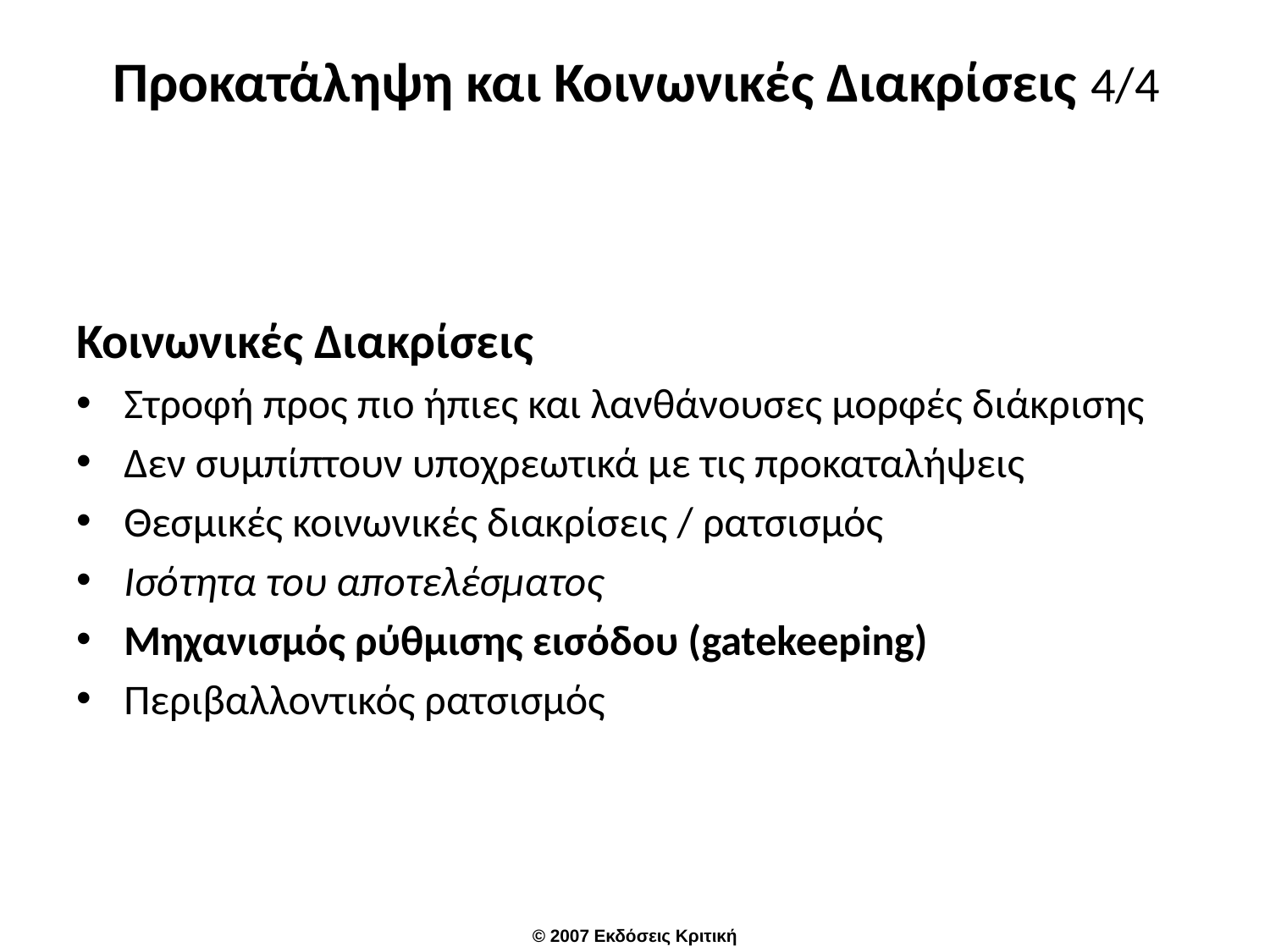

# Προκατάληψη και Κοινωνικές Διακρίσεις 4/4
Κοινωνικές Διακρίσεις
Στροφή προς πιο ήπιες και λανθάνουσες μορφές διάκρισης
Δεν συμπίπτουν υποχρεωτικά με τις προκαταλήψεις
Θεσμικές κοινωνικές διακρίσεις / ρατσισμός
Ισότητα του αποτελέσματος
Μηχανισμός ρύθμισης εισόδου (gatekeeping)
Περιβαλλοντικός ρατσισμός